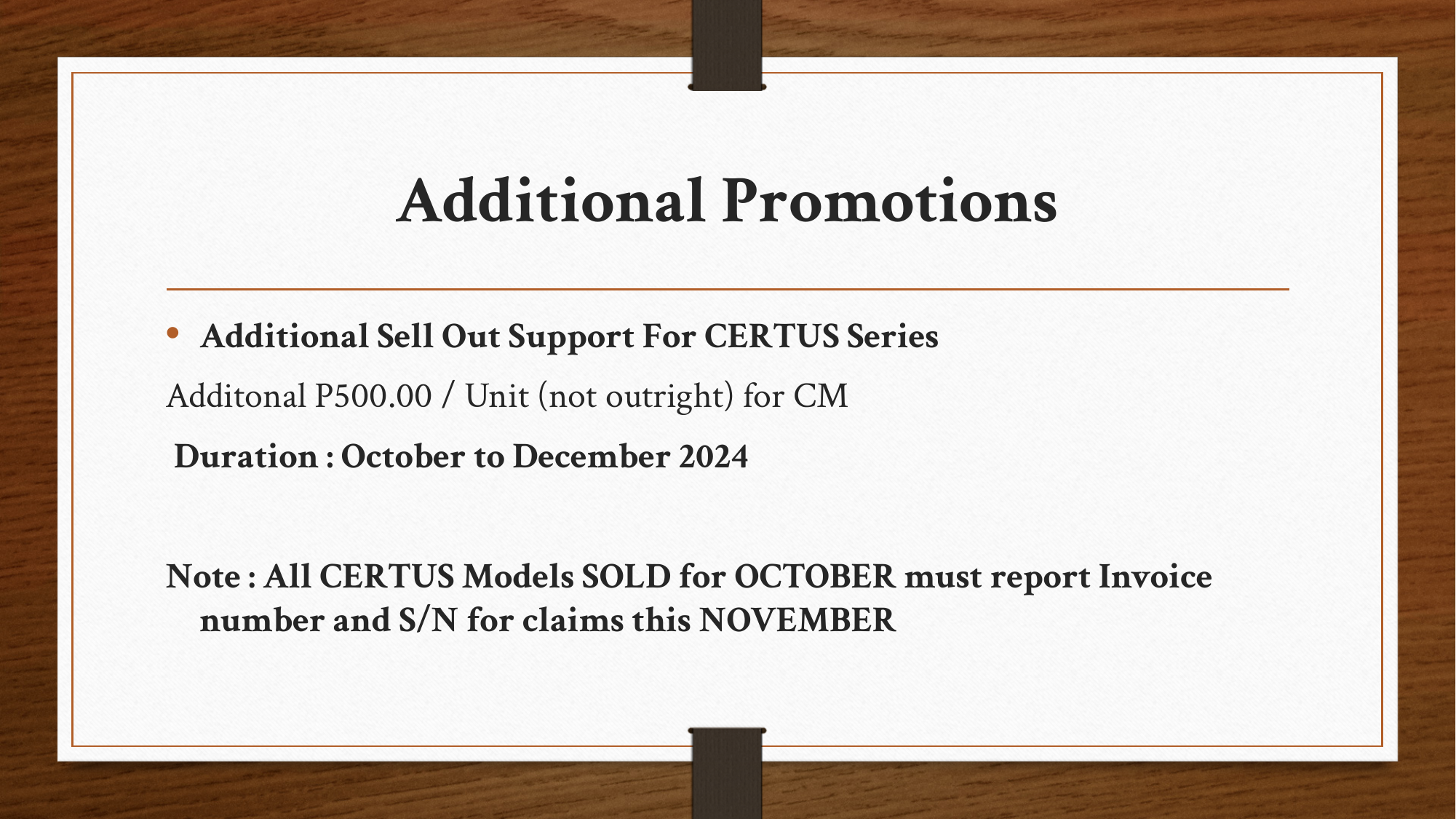

# Additional Promotions
Additional Sell Out Support For CERTUS Series
Additonal P500.00 / Unit (not outright) for CM
 Duration : October to December 2024

Note : All CERTUS Models SOLD for OCTOBER must report Invoice number and S/N for claims this NOVEMBER